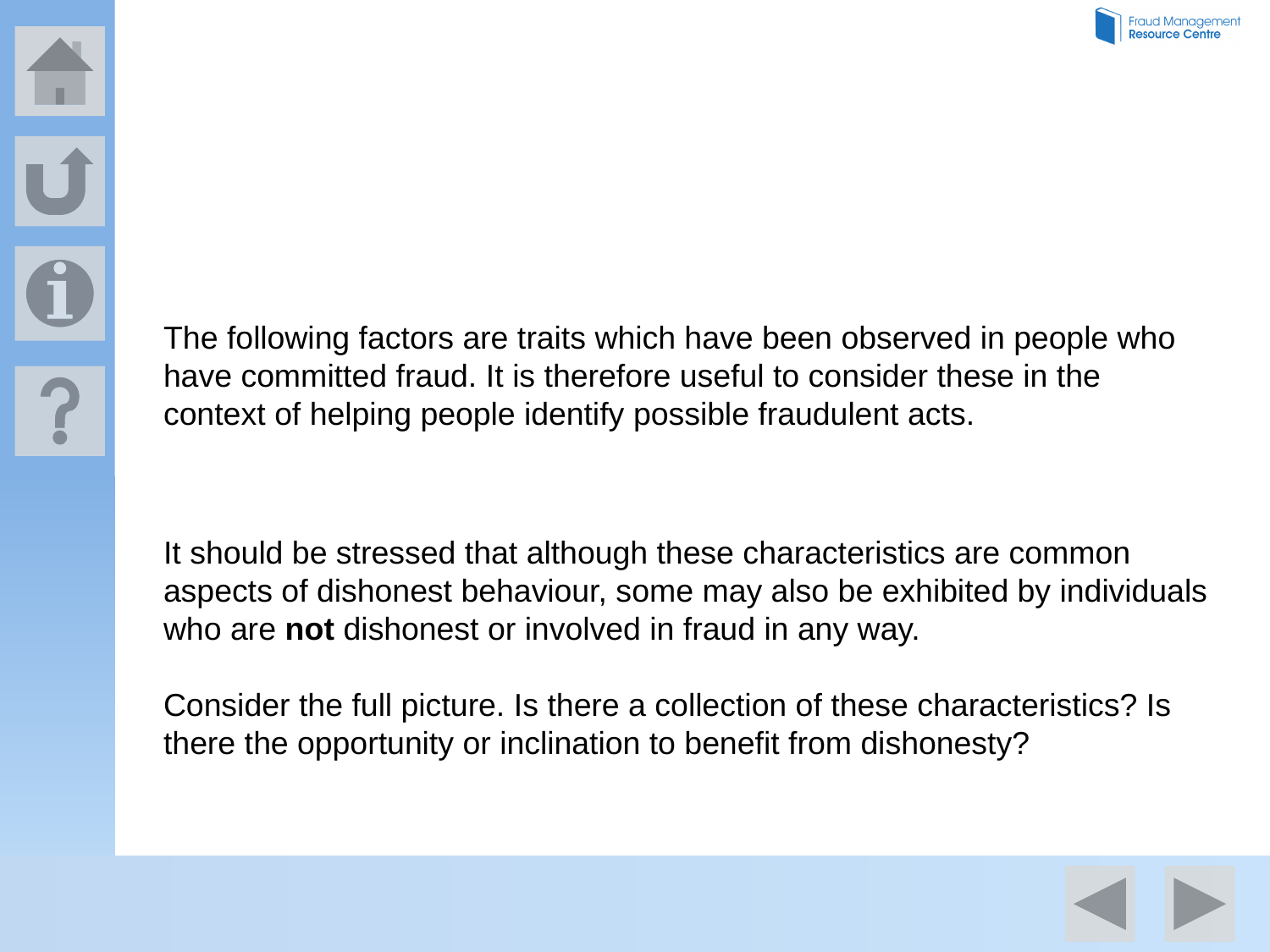

The following factors are traits which have been observed in people who have committed fraud. It is therefore useful to consider these in the context of helping people identify possible fraudulent acts.
It should be stressed that although these characteristics are common aspects of dishonest behaviour, some may also be exhibited by individuals who are not dishonest or involved in fraud in any way.

Consider the full picture. Is there a collection of these characteristics? Is there the opportunity or inclination to benefit from dishonesty?